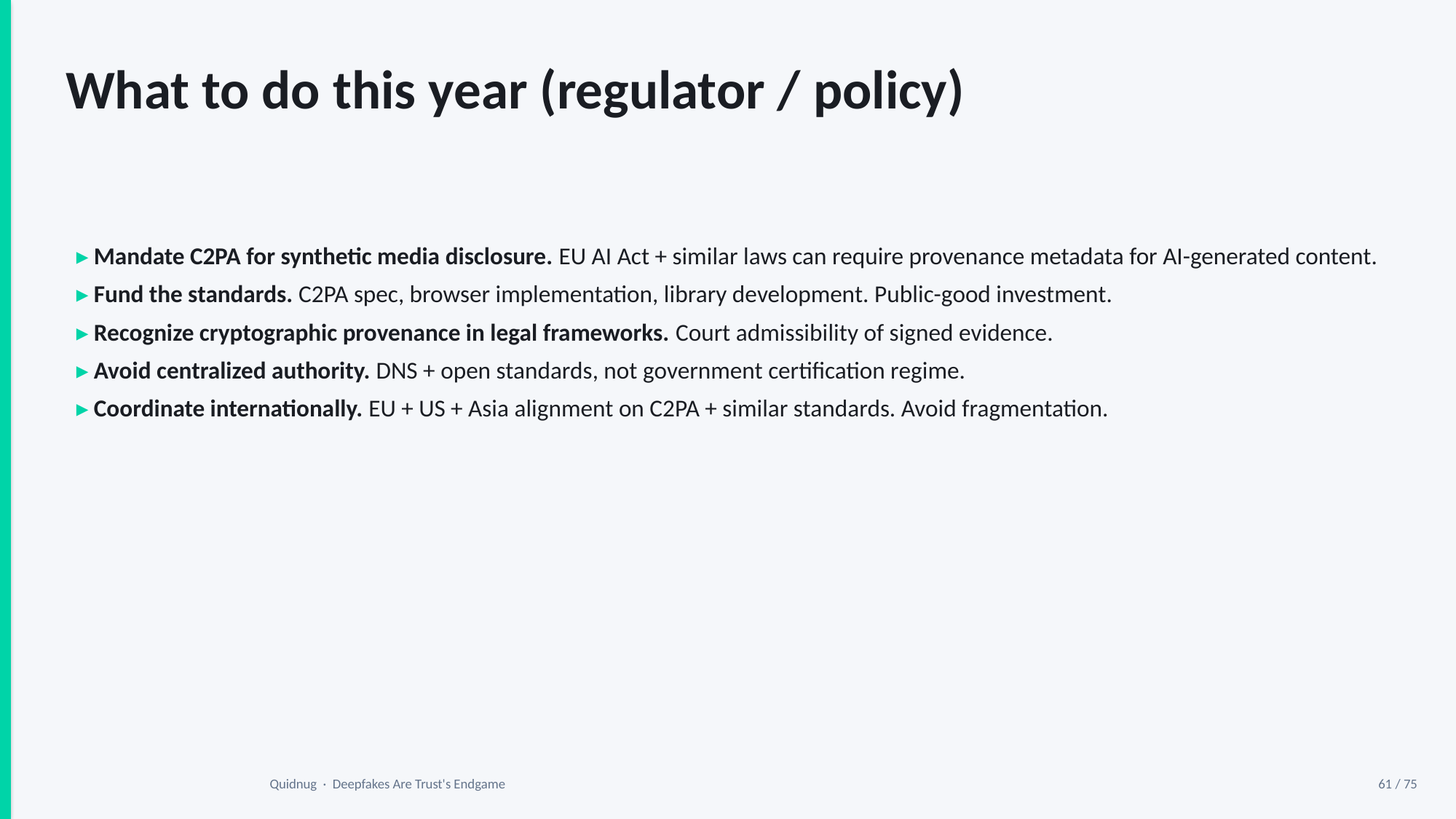

What to do this year (regulator / policy)
▸ Mandate C2PA for synthetic media disclosure. EU AI Act + similar laws can require provenance metadata for AI-generated content.
▸ Fund the standards. C2PA spec, browser implementation, library development. Public-good investment.
▸ Recognize cryptographic provenance in legal frameworks. Court admissibility of signed evidence.
▸ Avoid centralized authority. DNS + open standards, not government certification regime.
▸ Coordinate internationally. EU + US + Asia alignment on C2PA + similar standards. Avoid fragmentation.
Quidnug  ·  Deepfakes Are Trust's Endgame
61 / 75